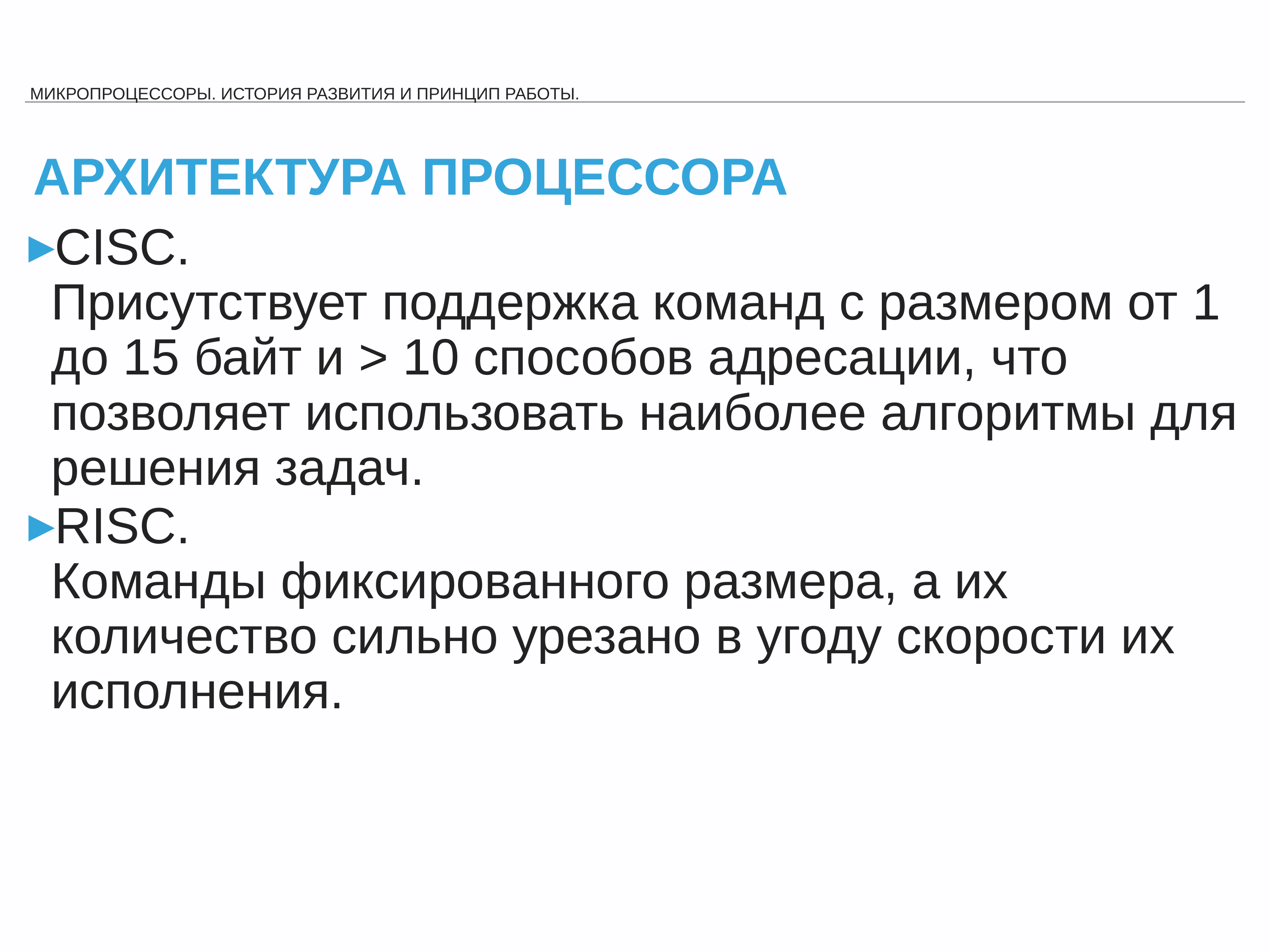

Микропроцессоры. История развития и принцип работы.
# Архитектура процессора
CISC.
Присутствует поддержка команд с размером от 1 до 15 байт и > 10 способов адресации, что позволяет использовать наиболее алгоритмы для решения задач.
RISC.
Команды фиксированного размера, а их количество сильно урезано в угоду скорости их исполнения.